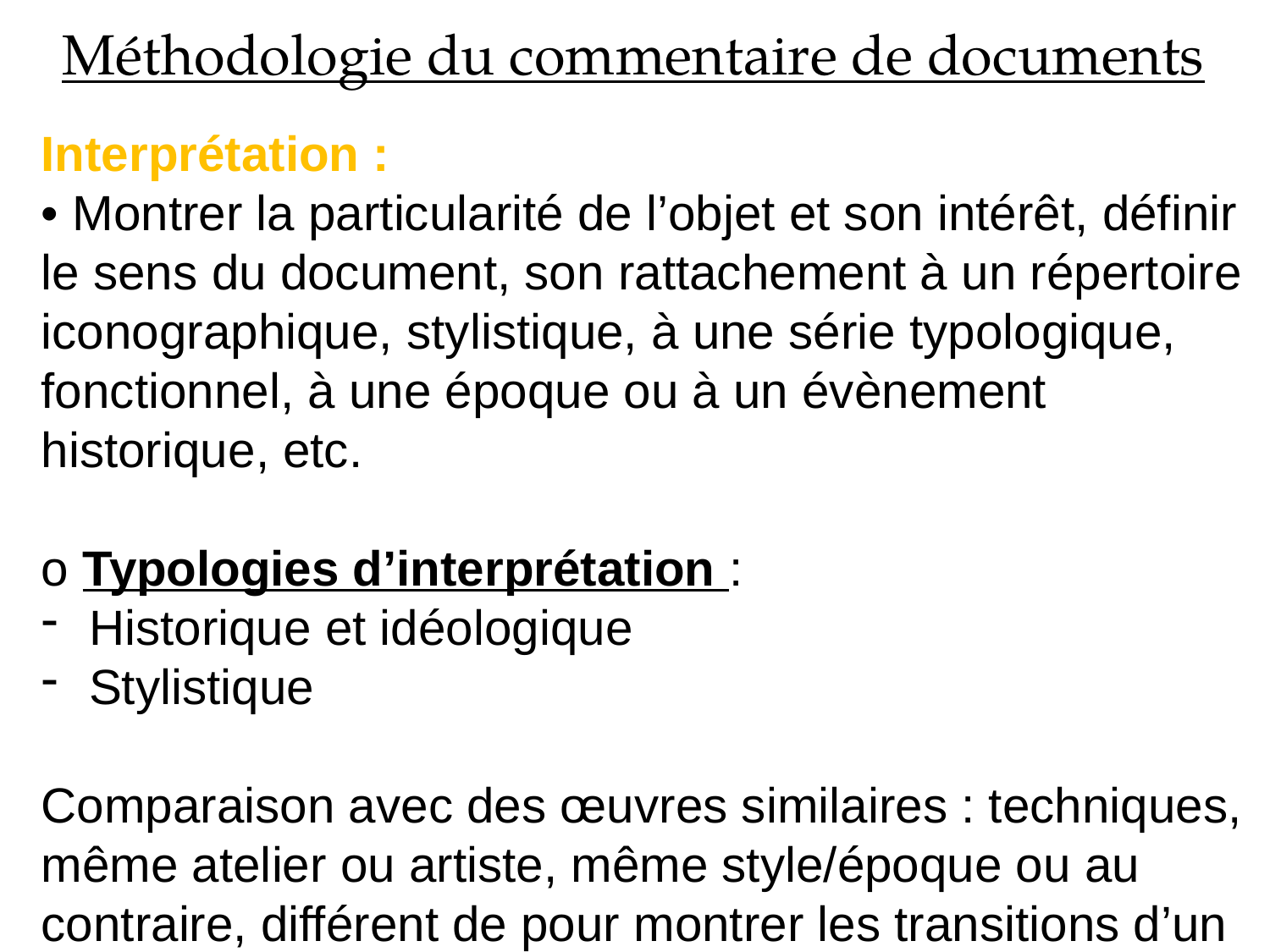

| Méthodologie du commentaire de documents |
| --- |
Interprétation :
• Montrer la particularité de l’objet et son intérêt, définir le sens du document, son rattachement à un répertoire iconographique, stylistique, à une série typologique, fonctionnel, à une époque ou à un évènement historique, etc.

o Typologies d’interprétation :
Historique et idéologique
Stylistique

Comparaison avec des œuvres similaires : techniques, même atelier ou artiste, même style/époque ou au contraire, différent de pour montrer les transitions d’un style à un autre.
19